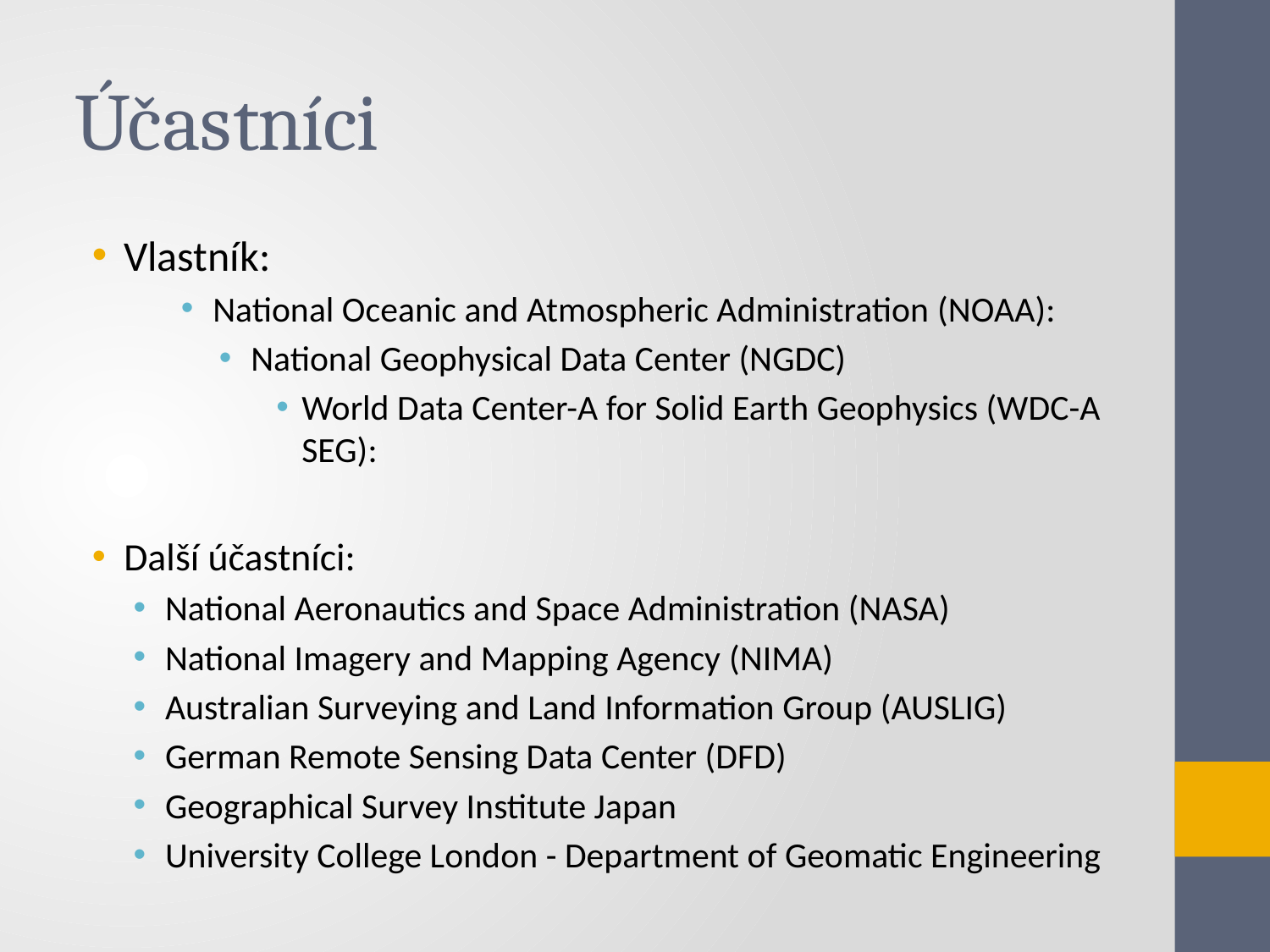

# Účastníci
Vlastník:
National Oceanic and Atmospheric Administration (NOAA):
National Geophysical Data Center (NGDC)
World Data Center-A for Solid Earth Geophysics (WDC-A SEG):

Další účastníci:
National Aeronautics and Space Administration (NASA)
National Imagery and Mapping Agency (NIMA)
Australian Surveying and Land Information Group (AUSLIG)
German Remote Sensing Data Center (DFD)
Geographical Survey Institute Japan
University College London - Department of Geomatic Engineering